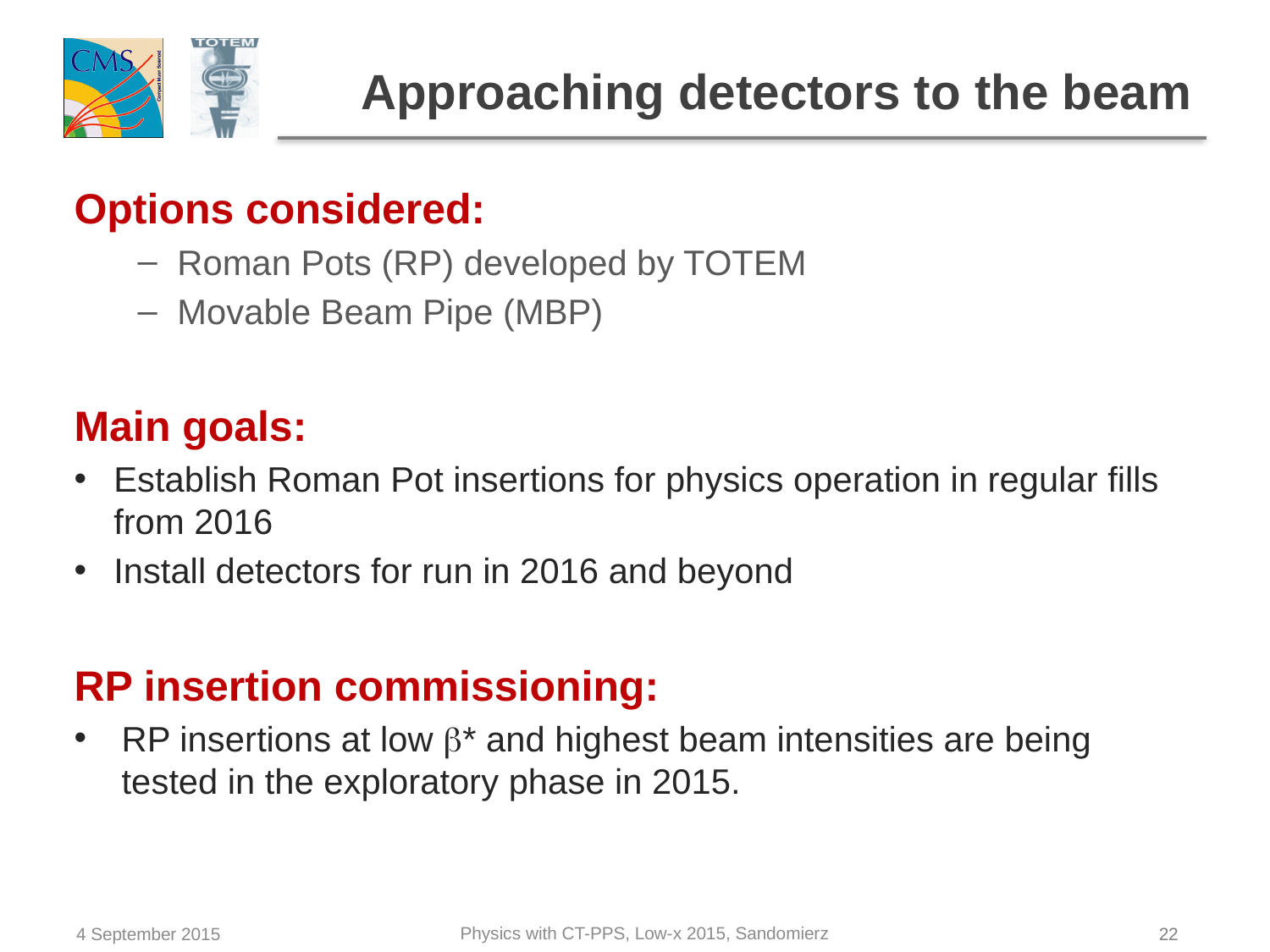

Approaching detectors to the beam
Options considered:
Roman Pots (RP) developed by TOTEM
Movable Beam Pipe (MBP)
Main goals:
Establish Roman Pot insertions for physics operation in regular fills from 2016
Install detectors for run in 2016 and beyond

RP insertion commissioning:
RP insertions at low β* and highest beam intensities are being tested in the exploratory phase in 2015.
Physics with CT-PPS, Low-x 2015, Sandomierz
4 September 2015
22